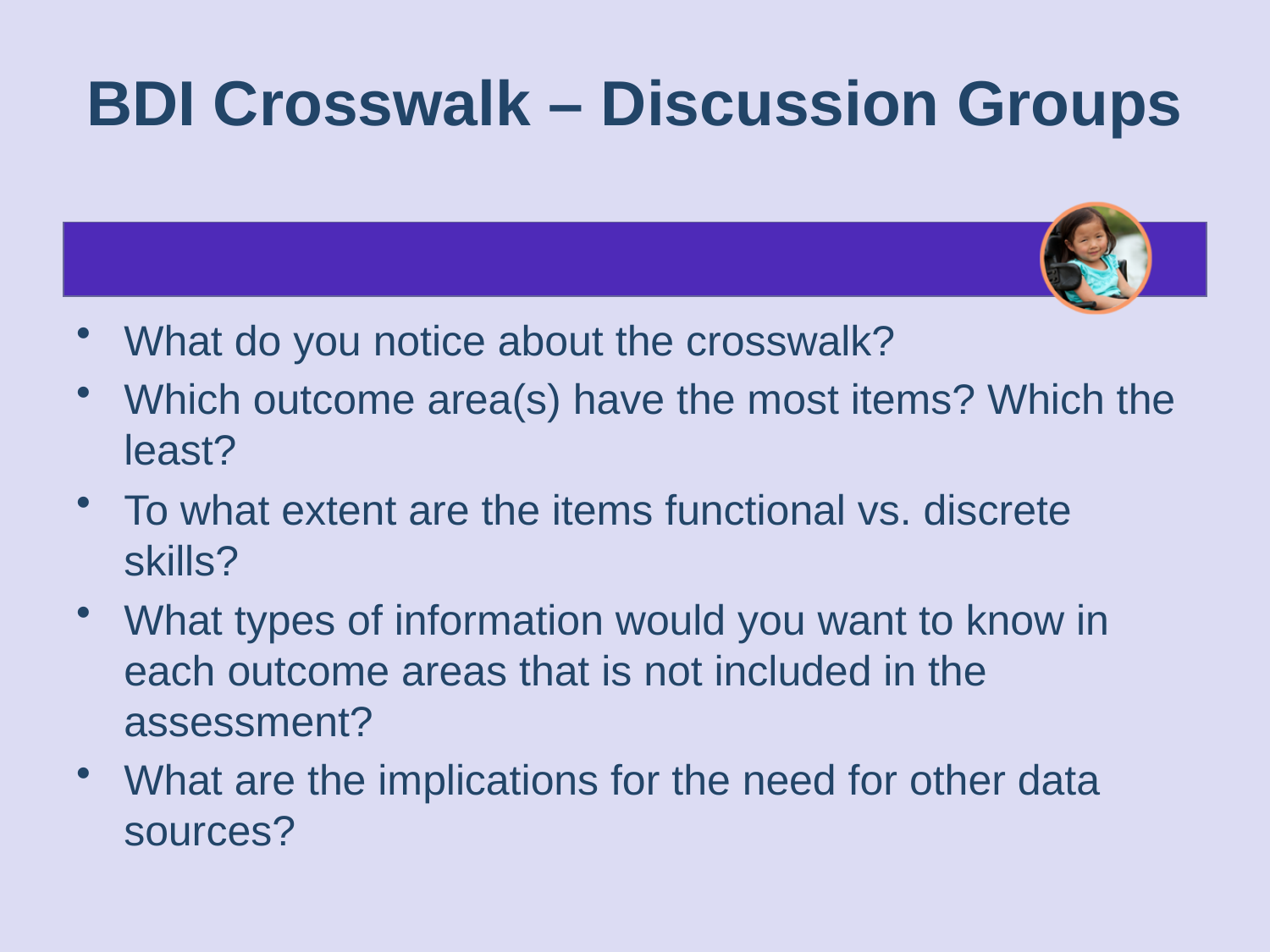

# BDI Crosswalk – Discussion Groups
What do you notice about the crosswalk?
Which outcome area(s) have the most items? Which the least?
To what extent are the items functional vs. discrete skills?
What types of information would you want to know in each outcome areas that is not included in the assessment?
What are the implications for the need for other data sources?